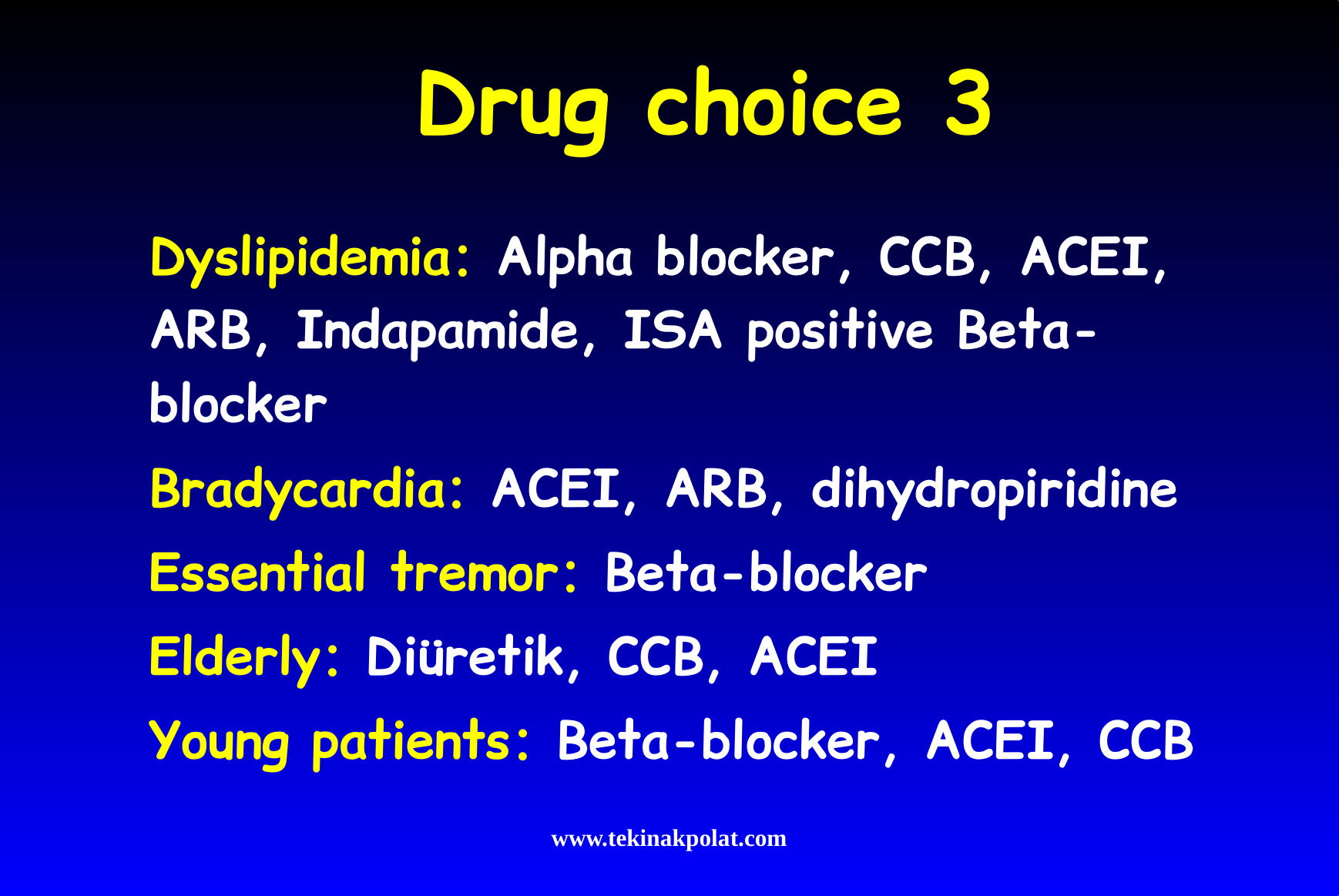

# Drug choice 3
Dyslipidemia: Alpha blocker, CCB, ACEI, ARB, Indapamide, ISA positive Beta-blocker
Bradycardia: ACEI, ARB, dihydropiridine
Essential tremor: Beta-blocker
Elderly: Diüretik, CCB, ACEI
Young patients: Beta-blocker, ACEI, CCB

www.tekinakpolat.com